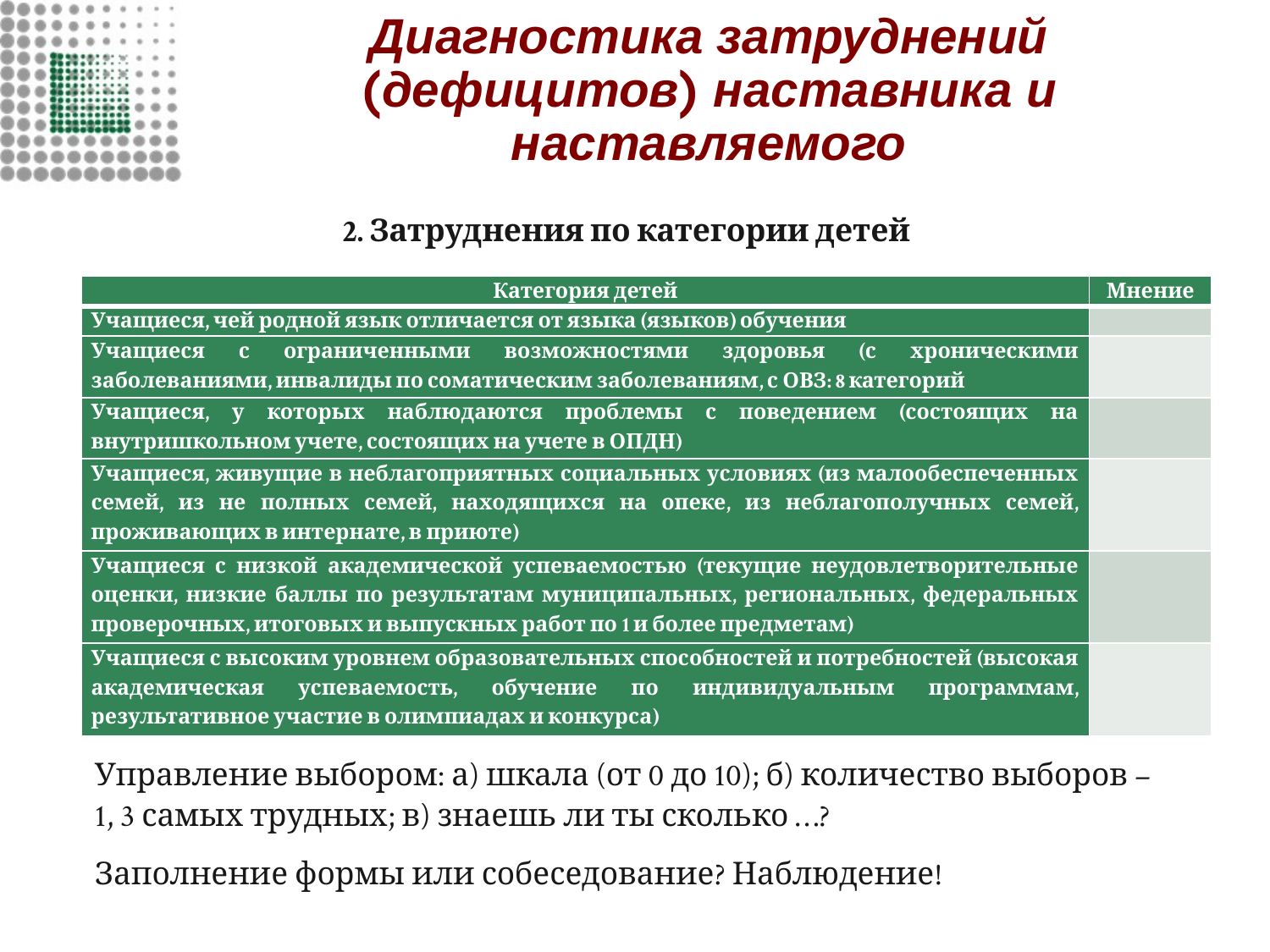

# Диагностика затруднений (дефицитов) наставника и наставляемого
2. Затруднения по категории детей

Управление выбором: а) шкала (от 0 до 10); б) количество выборов – 1, 3 самых трудных; в) знаешь ли ты сколько …?
Заполнение формы или собеседование? Наблюдение!

| Категория детей | Мнение |
| --- | --- |
| Учащиеся, чей родной язык отличается от языка (языков) обучения |  |
| Учащиеся с ограниченными возможностями здоровья (с хроническими заболеваниями, инвалиды по соматическим заболеваниям, с ОВЗ: 8 категорий |  |
| Учащиеся, у которых наблюдаются проблемы с поведением (состоящих на внутришкольном учете, состоящих на учете в ОПДН) |  |
| Учащиеся, живущие в неблагоприятных социальных условиях (из малообеспеченных семей, из не полных семей, находящихся на опеке, из неблагополучных семей, проживающих в интернате, в приюте) |  |
| Учащиеся с низкой академической успеваемостью (текущие неудовлетворительные оценки, низкие баллы по результатам муниципальных, региональных, федеральных проверочных, итоговых и выпускных работ по 1 и более предметам) |  |
| Учащиеся с высоким уровнем образовательных способностей и потребностей (высокая академическая успеваемость, обучение по индивидуальным программам, результативное участие в олимпиадах и конкурса) |  |